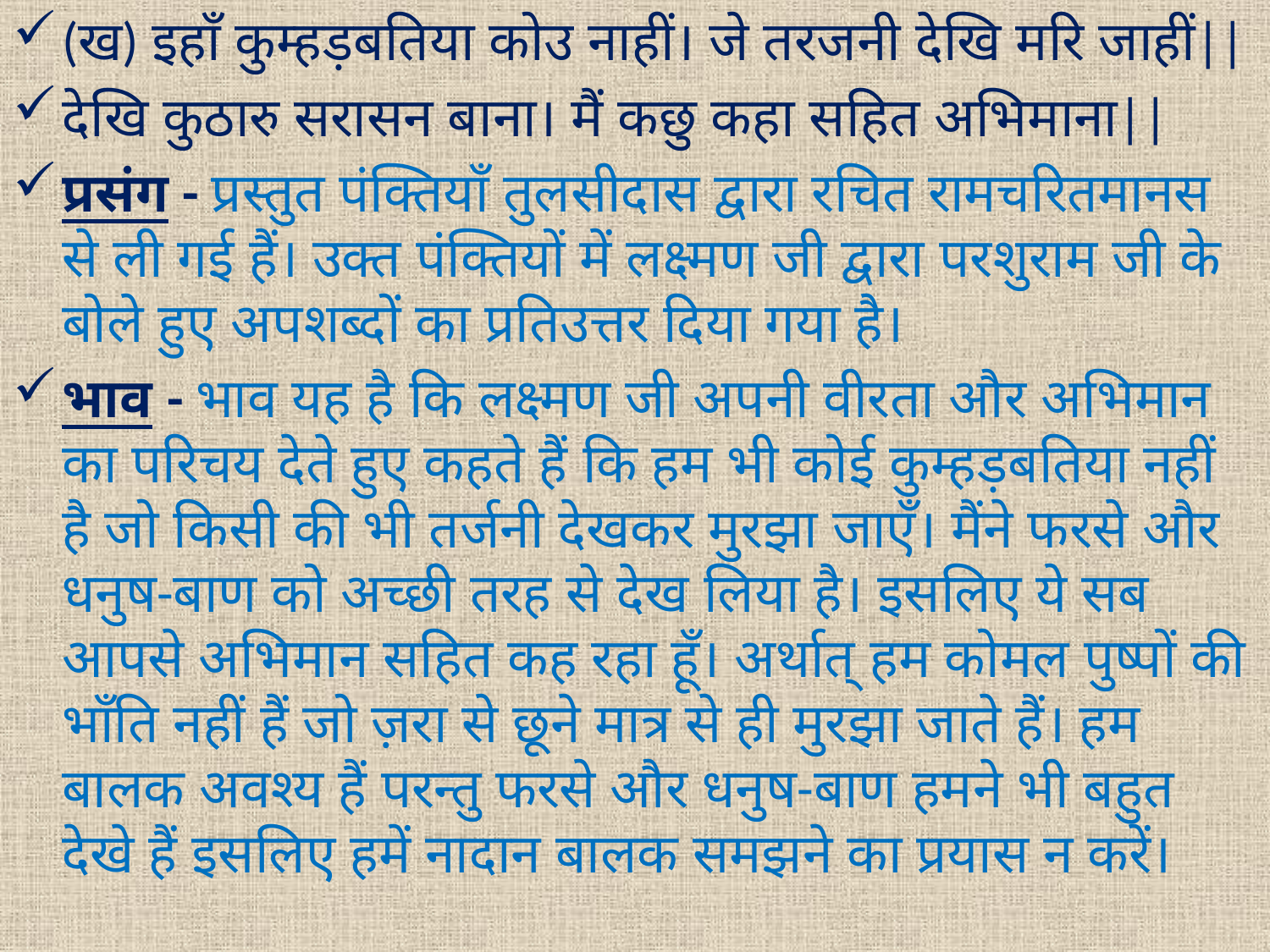

(ख) इहाँ कुम्हड़बतिया कोउ नाहीं। जे तरजनी देखि मरि जाहीं||
देखि कुठारु सरासन बाना। मैं कछु कहा सहित अभिमाना||
प्रसंग - प्रस्तुत पंक्तियाँ तुलसीदास द्वारा रचित रामचरितमानस से ली गई हैं। उक्त पंक्तियों में लक्ष्मण जी द्वारा परशुराम जी के बोले हुए अपशब्दों का प्रतिउत्तर दिया गया है।
भाव - भाव यह है कि लक्ष्मण जी अपनी वीरता और अभिमान का परिचय देते हुए कहते हैं कि हम भी कोई कुम्हड़बतिया नहीं है जो किसी की भी तर्जनी देखकर मुरझा जाएँ। मैंने फरसे और धनुष-बाण को अच्छी तरह से देख लिया है। इसलिए ये सब आपसे अभिमान सहित कह रहा हूँ। अर्थात् हम कोमल पुष्पों की भाँति नहीं हैं जो ज़रा से छूने मात्र से ही मुरझा जाते हैं। हम बालक अवश्य हैं परन्तु फरसे और धनुष-बाण हमने भी बहुत देखे हैं इसलिए हमें नादान बालक समझने का प्रयास न करें।